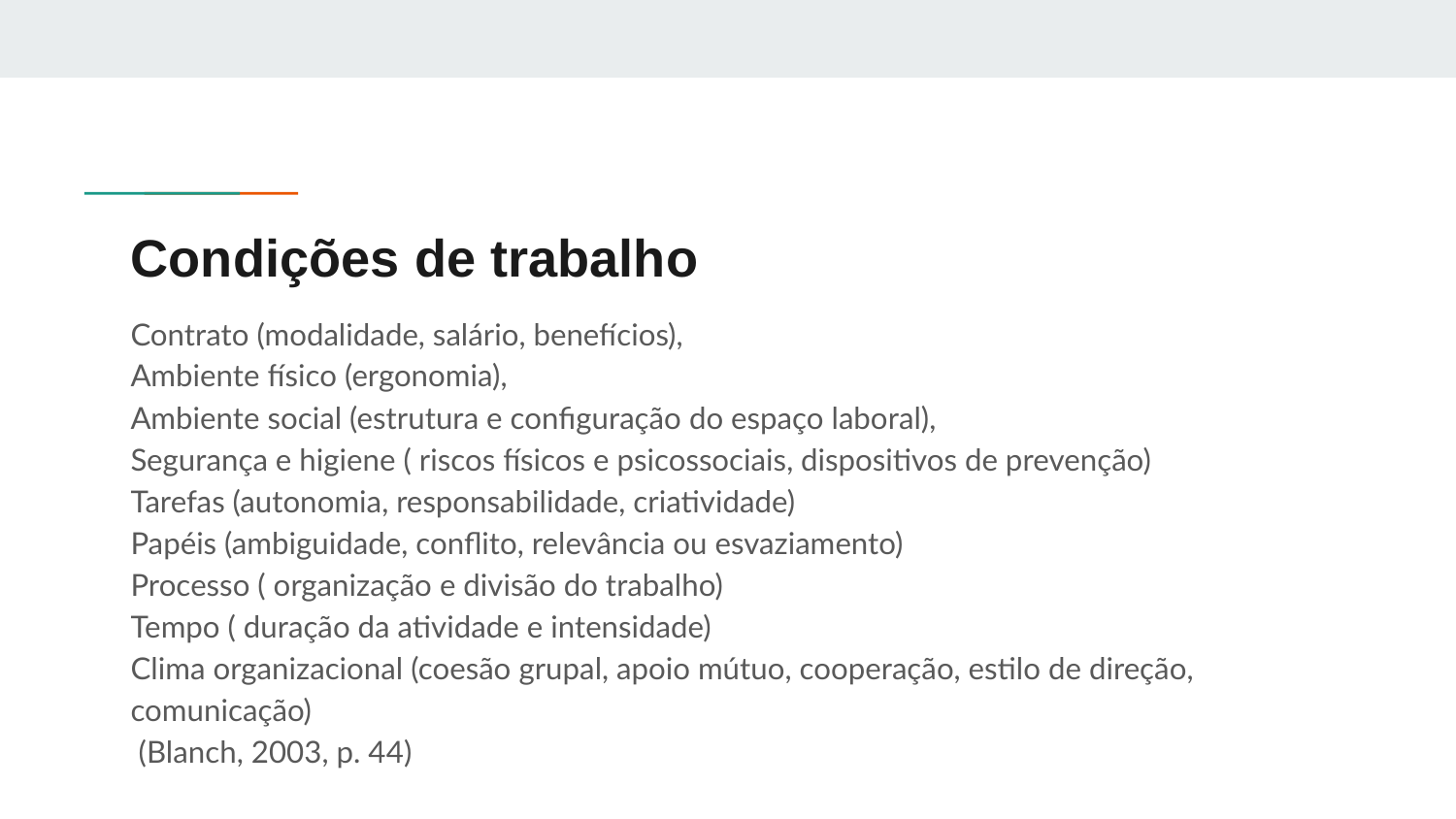

# Condições de trabalho
Contrato (modalidade, salário, benefícios),
Ambiente físico (ergonomia),
Ambiente social (estrutura e configuração do espaço laboral),
Segurança e higiene ( riscos físicos e psicossociais, dispositivos de prevenção)
Tarefas (autonomia, responsabilidade, criatividade)
Papéis (ambiguidade, conflito, relevância ou esvaziamento)
Processo ( organização e divisão do trabalho)
Tempo ( duração da atividade e intensidade)
Clima organizacional (coesão grupal, apoio mútuo, cooperação, estilo de direção, comunicação)
 (Blanch, 2003, p. 44)